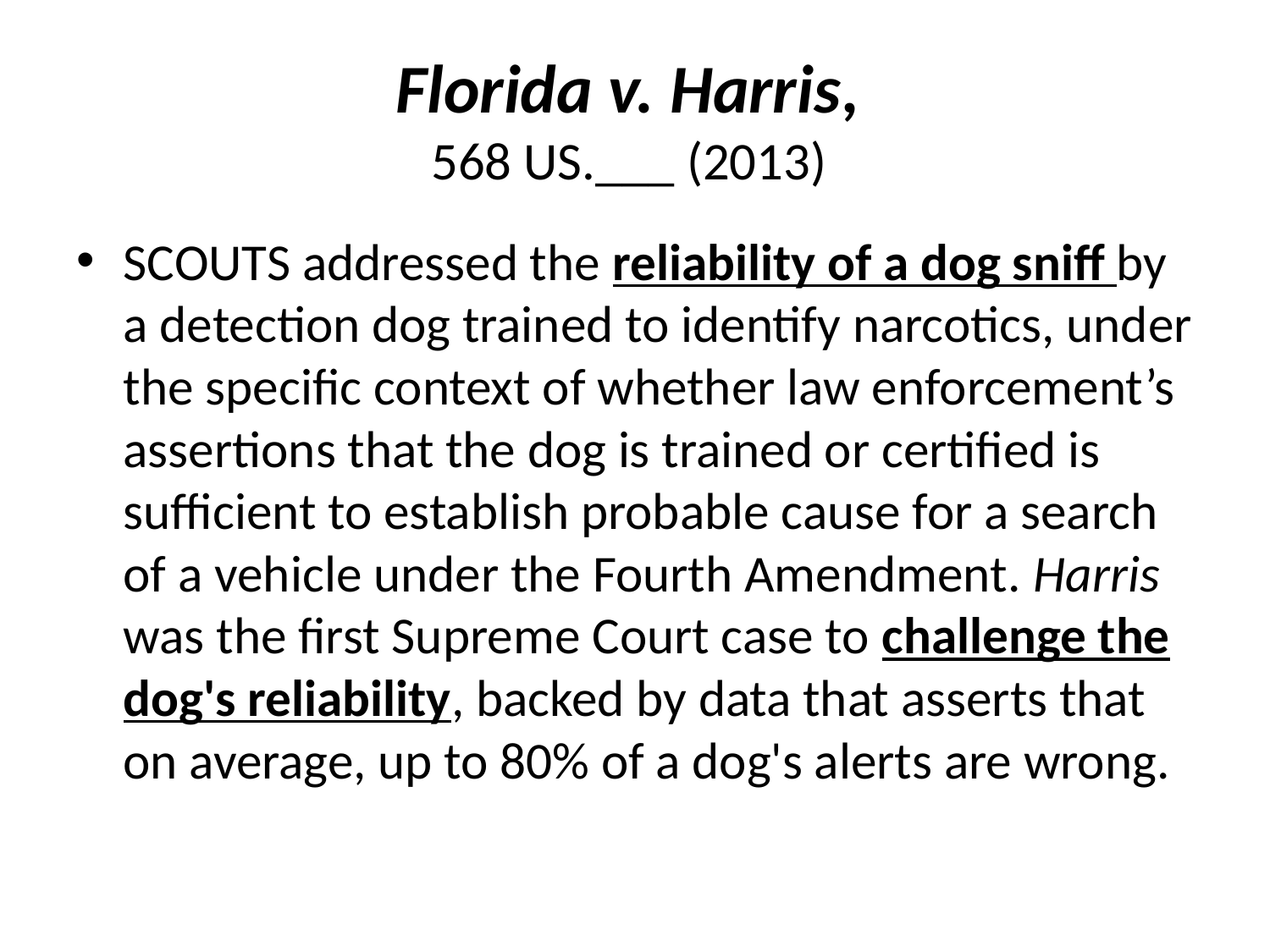

# Florida v. Harris, 568 US.___ (2013)
SCOUTS addressed the reliability of a dog sniff by a detection dog trained to identify narcotics, under the specific context of whether law enforcement’s assertions that the dog is trained or certified is sufficient to establish probable cause for a search of a vehicle under the Fourth Amendment. Harris was the first Supreme Court case to challenge the dog's reliability, backed by data that asserts that on average, up to 80% of a dog's alerts are wrong.